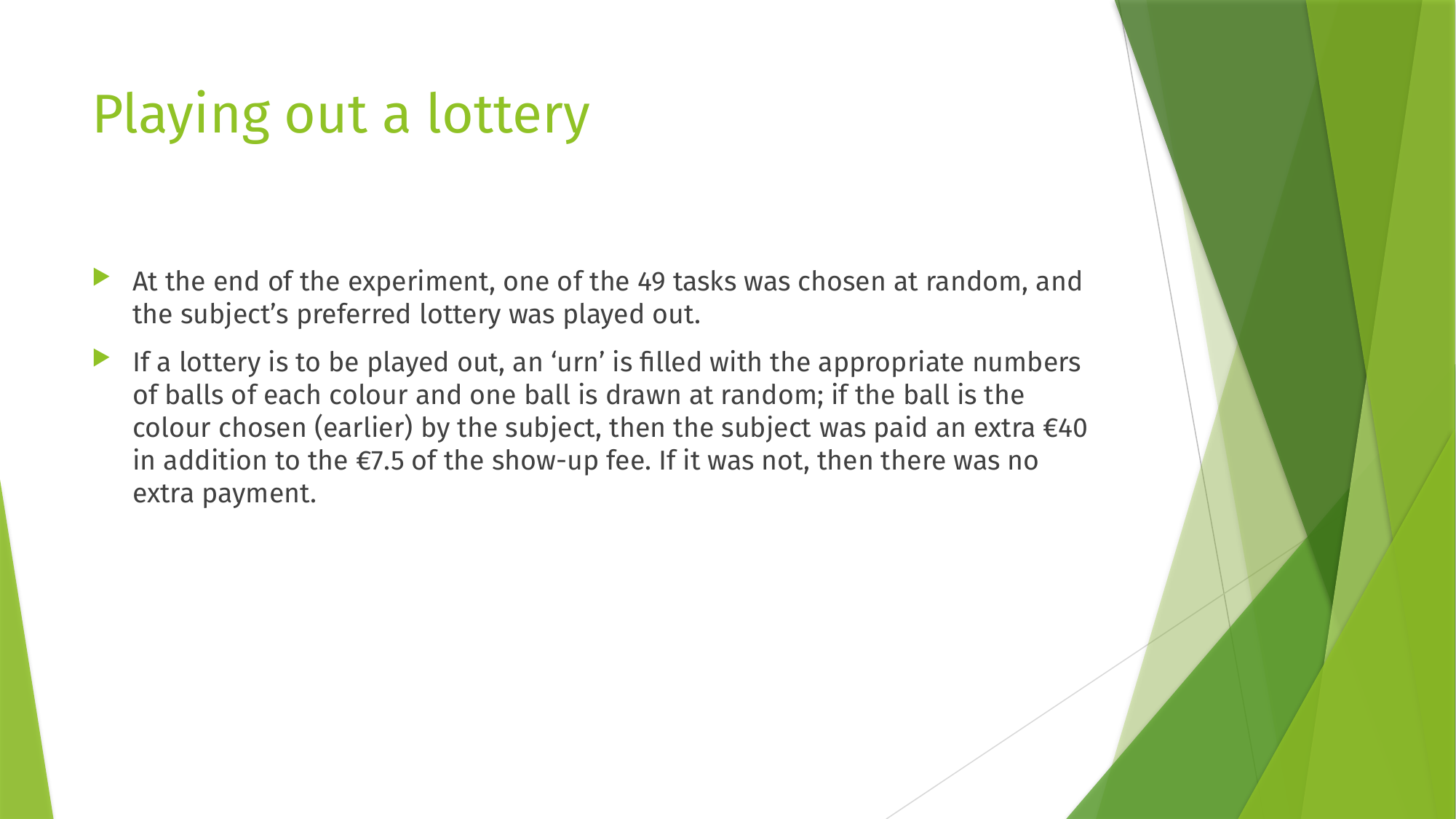

# Playing out a lottery
At the end of the experiment, one of the 49 tasks was chosen at random, and the subject’s preferred lottery was played out.
If a lottery is to be played out, an ‘urn’ is filled with the appropriate numbers of balls of each colour and one ball is drawn at random; if the ball is the colour chosen (earlier) by the subject, then the subject was paid an extra €40 in addition to the €7.5 of the show-up fee. If it was not, then there was no extra payment.